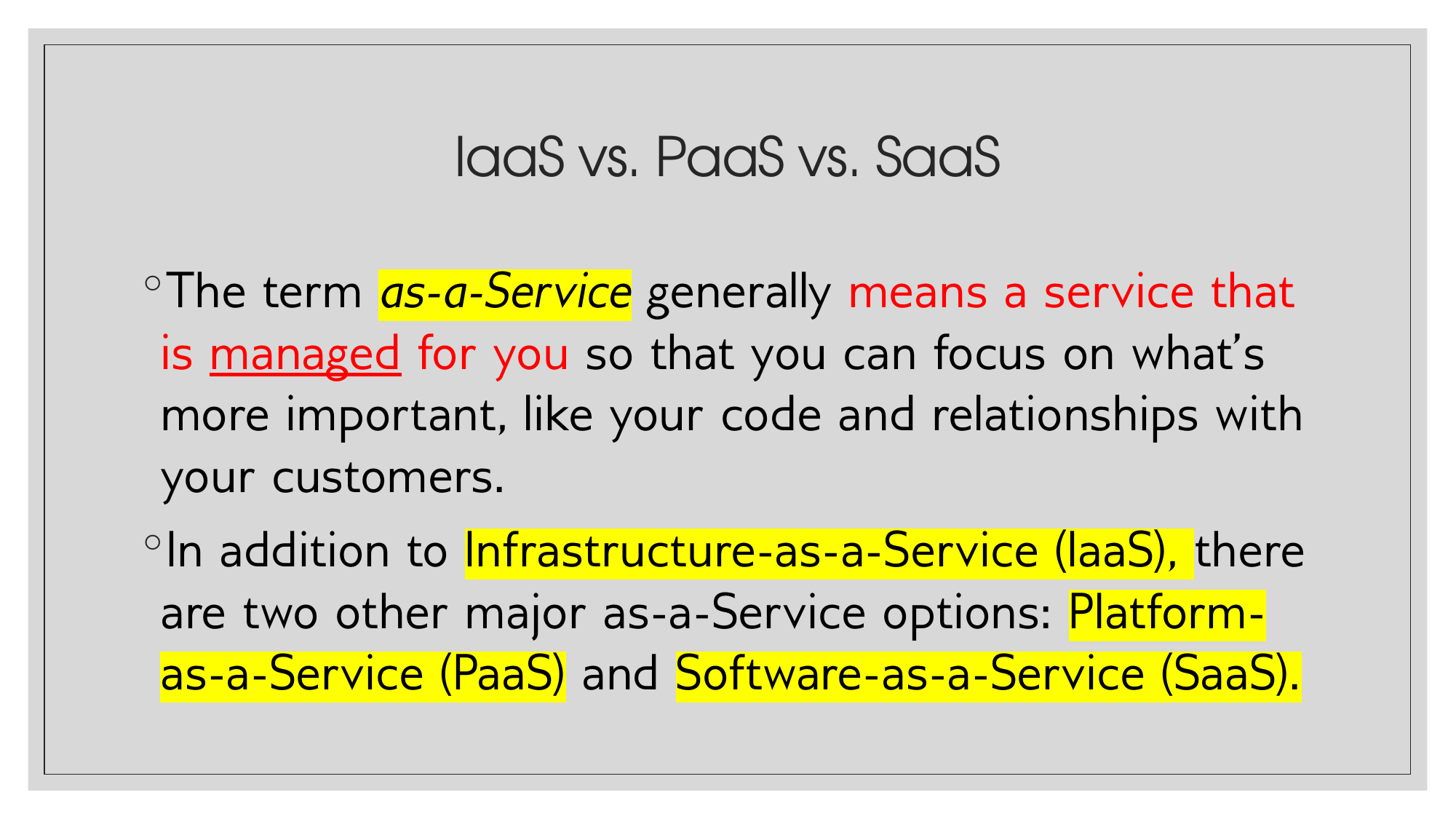

# IaaS vs. PaaS vs. SaaS
The term as-a-Service generally means a service that is managed for you so that you can focus on what’s more important, like your code and relationships with your customers.
In addition to Infrastructure-as-a-Service (IaaS), there are two other major as-a-Service options: Platform-as-a-Service (PaaS) and Software-as-a-Service (SaaS).